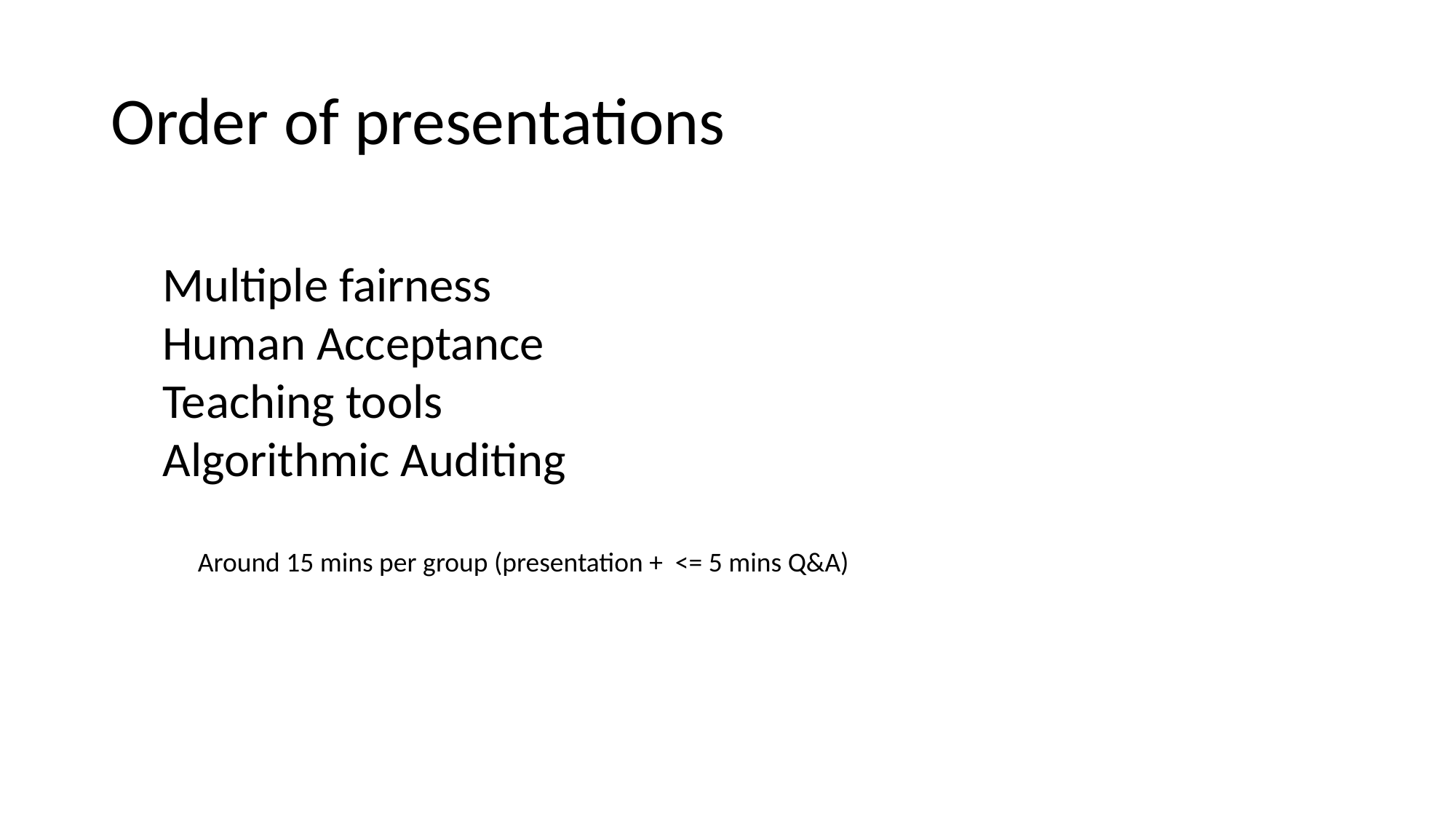

# Order of presentations
Multiple fairness
Human Acceptance
Teaching tools
Algorithmic Auditing

Around 15 mins per group (presentation +  <= 5 mins Q&A)